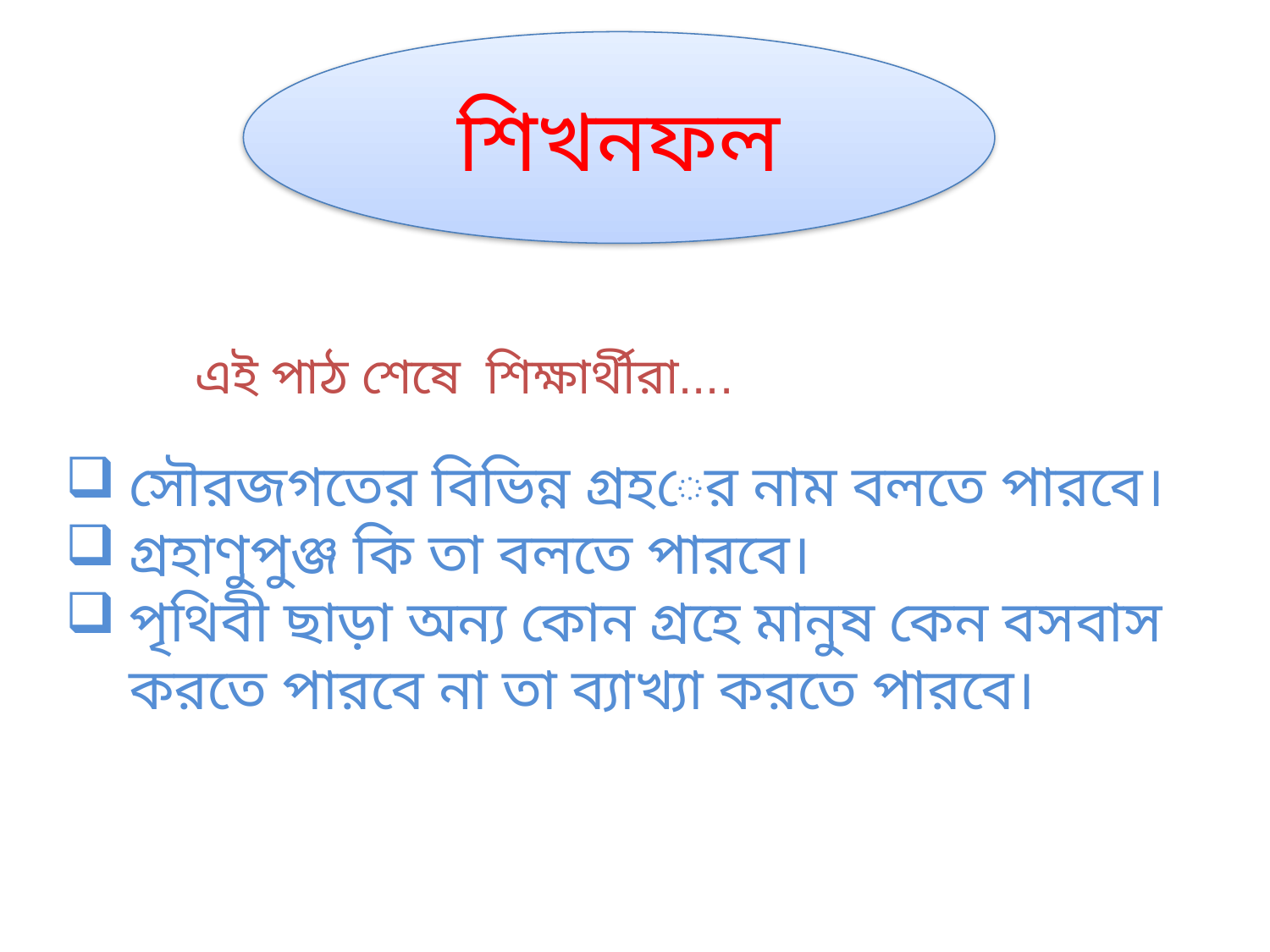

শিখনফল
 এই পাঠ শেষে  শিক্ষার্থীরা....
সৌরজগতের বিভিন্ন গ্রহের নাম বলতে পারবে।
গ্রহাণুপুঞ্জ কি তা বলতে পারবে।
পৃথিবী ছাড়া অন্য কোন গ্রহে মানুষ কেন বসবাস করতে পারবে না তা ব্যাখ্যা করতে পারবে।